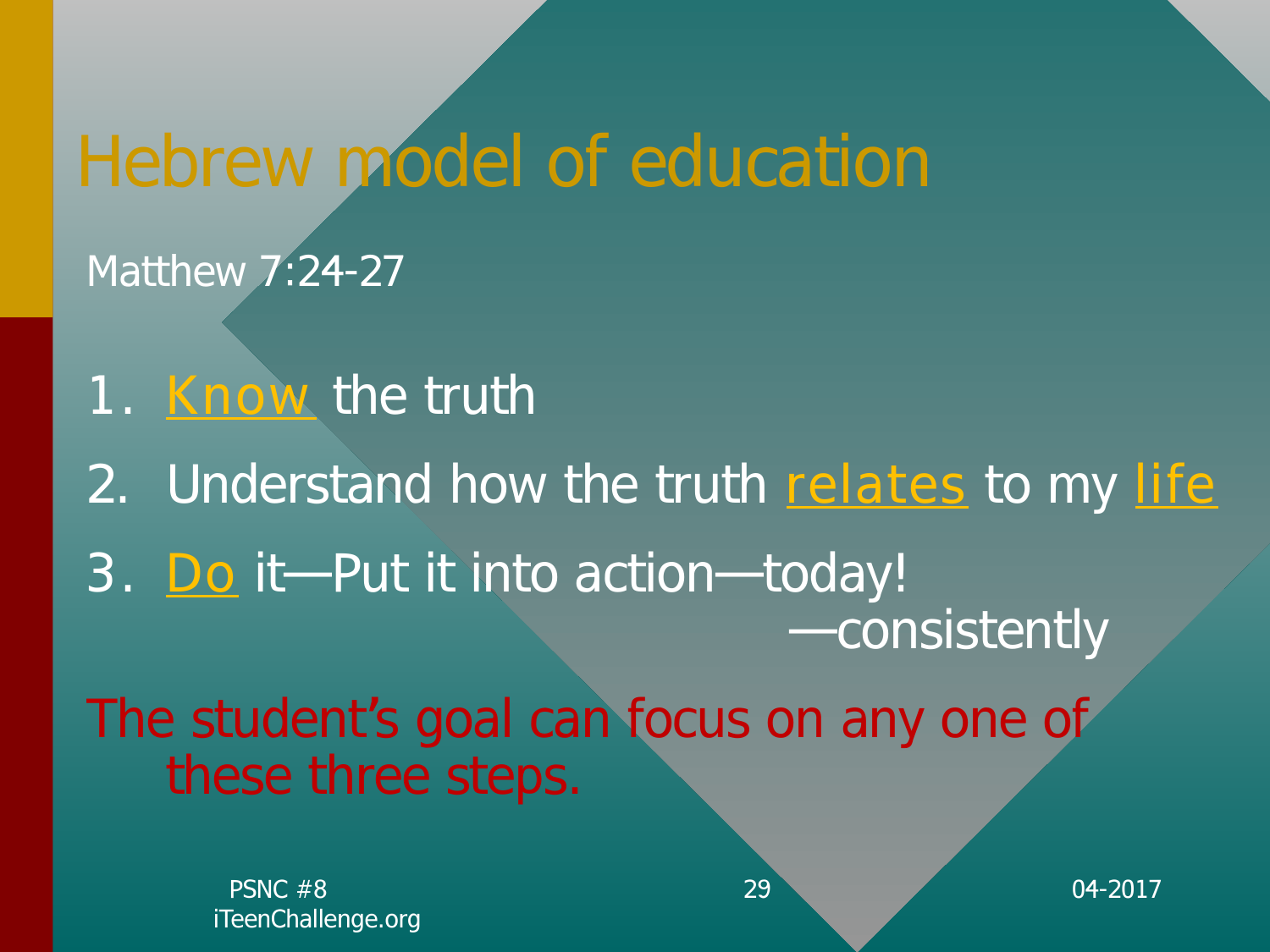

# Hebrew model of education
Matthew 7:24-27

Know the truth
Understand how the truth relates to my life
Do it—Put it into action—today!
				       —consistently
The student’s goal can focus on any one of these three steps.
PSNC #8           iTeenChallenge.org
29
04-2017